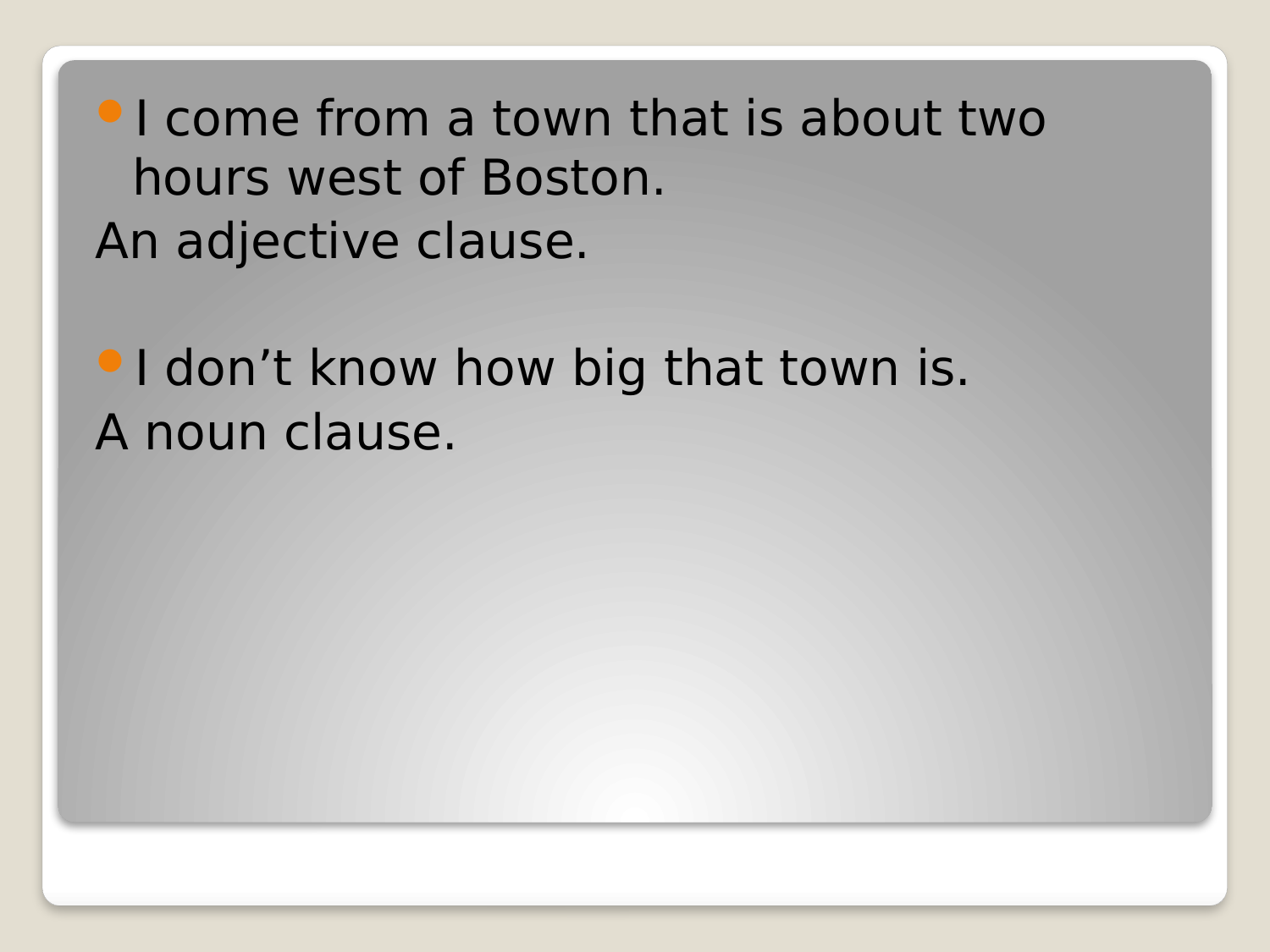

I come from a town that is about two hours west of Boston.
An adjective clause.

I don’t know how big that town is.
A noun clause.